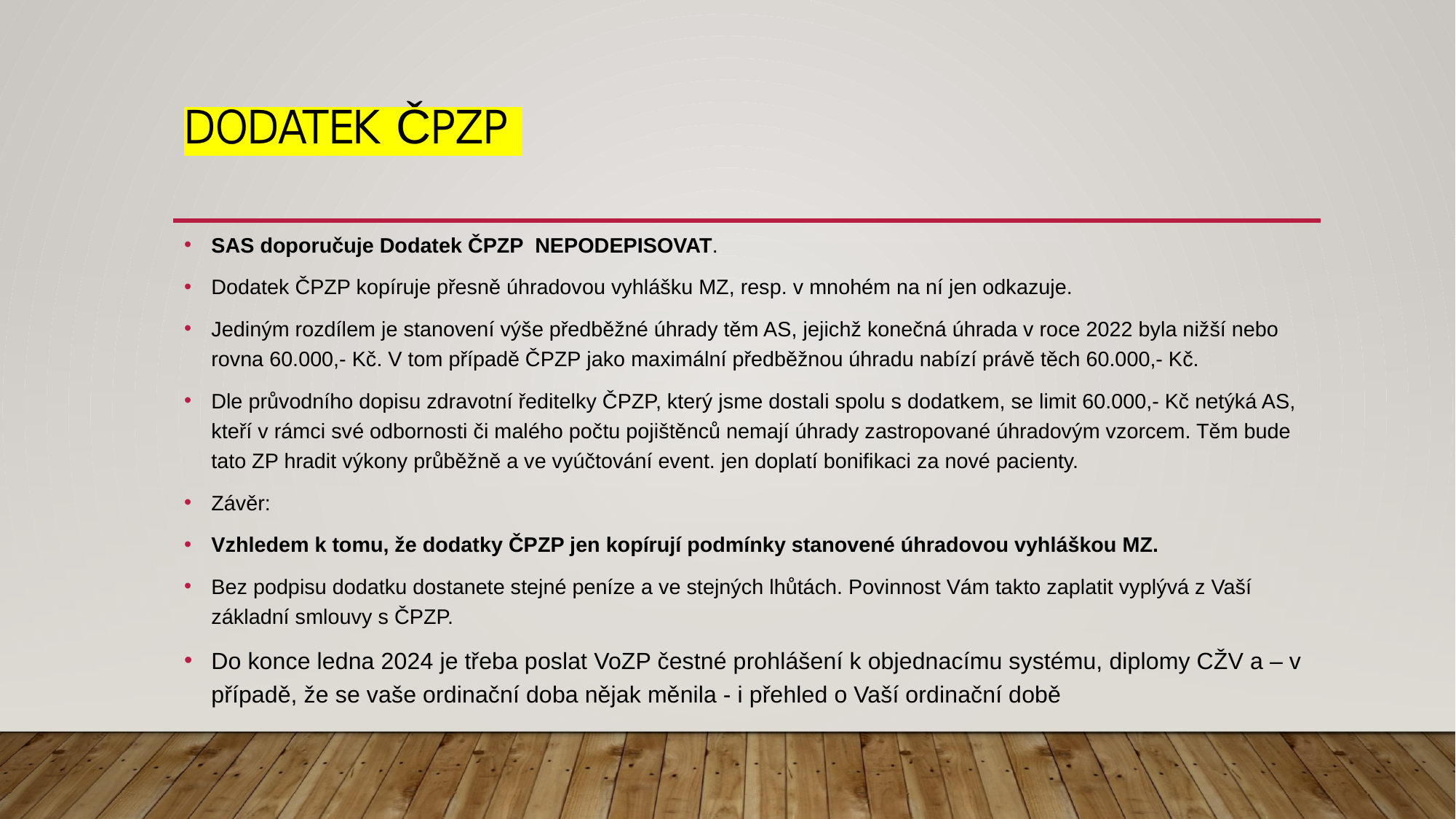

# Dodatek ČPZP
SAS doporučuje Dodatek ČPZP  NEPODEPISOVAT.
Dodatek ČPZP kopíruje přesně úhradovou vyhlášku MZ, resp. v mnohém na ní jen odkazuje.
Jediným rozdílem je stanovení výše předběžné úhrady těm AS, jejichž konečná úhrada v roce 2022 byla nižší nebo rovna 60.000,- Kč. V tom případě ČPZP jako maximální předběžnou úhradu nabízí právě těch 60.000,- Kč.
Dle průvodního dopisu zdravotní ředitelky ČPZP, který jsme dostali spolu s dodatkem, se limit 60.000,- Kč netýká AS, kteří v rámci své odbornosti či malého počtu pojištěnců nemají úhrady zastropované úhradovým vzorcem. Těm bude tato ZP hradit výkony průběžně a ve vyúčtování event. jen doplatí bonifikaci za nové pacienty.
Závěr:
Vzhledem k tomu, že dodatky ČPZP jen kopírují podmínky stanovené úhradovou vyhláškou MZ.
Bez podpisu dodatku dostanete stejné peníze a ve stejných lhůtách. Povinnost Vám takto zaplatit vyplývá z Vaší základní smlouvy s ČPZP.
Do konce ledna 2024 je třeba poslat VoZP čestné prohlášení k objednacímu systému, diplomy CŽV a – v případě, že se vaše ordinační doba nějak měnila - i přehled o Vaší ordinační době